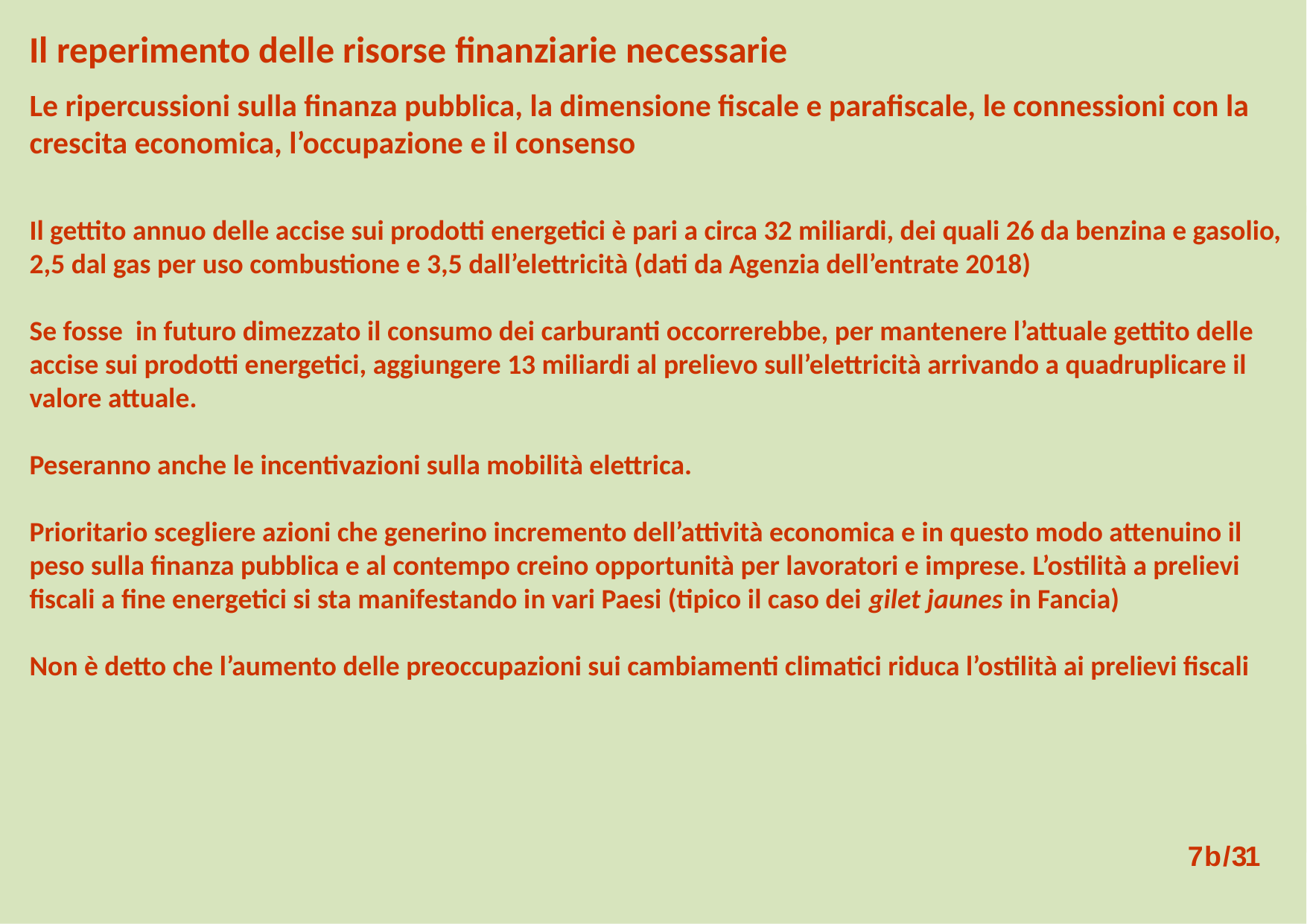

Il reperimento delle risorse finanziarie necessarie

Le ripercussioni sulla finanza pubblica, la dimensione fiscale e parafiscale, le connessioni con la crescita economica, l’occupazione e il consenso

Il gettito annuo delle accise sui prodotti energetici è pari a circa 32 miliardi, dei quali 26 da benzina e gasolio, 2,5 dal gas per uso combustione e 3,5 dall’elettricità (dati da Agenzia dell’entrate 2018)

Se fosse  in futuro dimezzato il consumo dei carburanti occorrerebbe, per mantenere l’attuale gettito delle accise sui prodotti energetici, aggiungere 13 miliardi al prelievo sull’elettricità arrivando a quadruplicare il valore attuale.

Peseranno anche le incentivazioni sulla mobilità elettrica.

Prioritario scegliere azioni che generino incremento dell’attività economica e in questo modo attenuino il peso sulla finanza pubblica e al contempo creino opportunità per lavoratori e imprese. L’ostilità a prelievi fiscali a fine energetici si sta manifestando in vari Paesi (tipico il caso dei gilet jaunes in Fancia)

Non è detto che l’aumento delle preoccupazioni sui cambiamenti climatici riduca l’ostilità ai prelievi fiscali

  7b/31